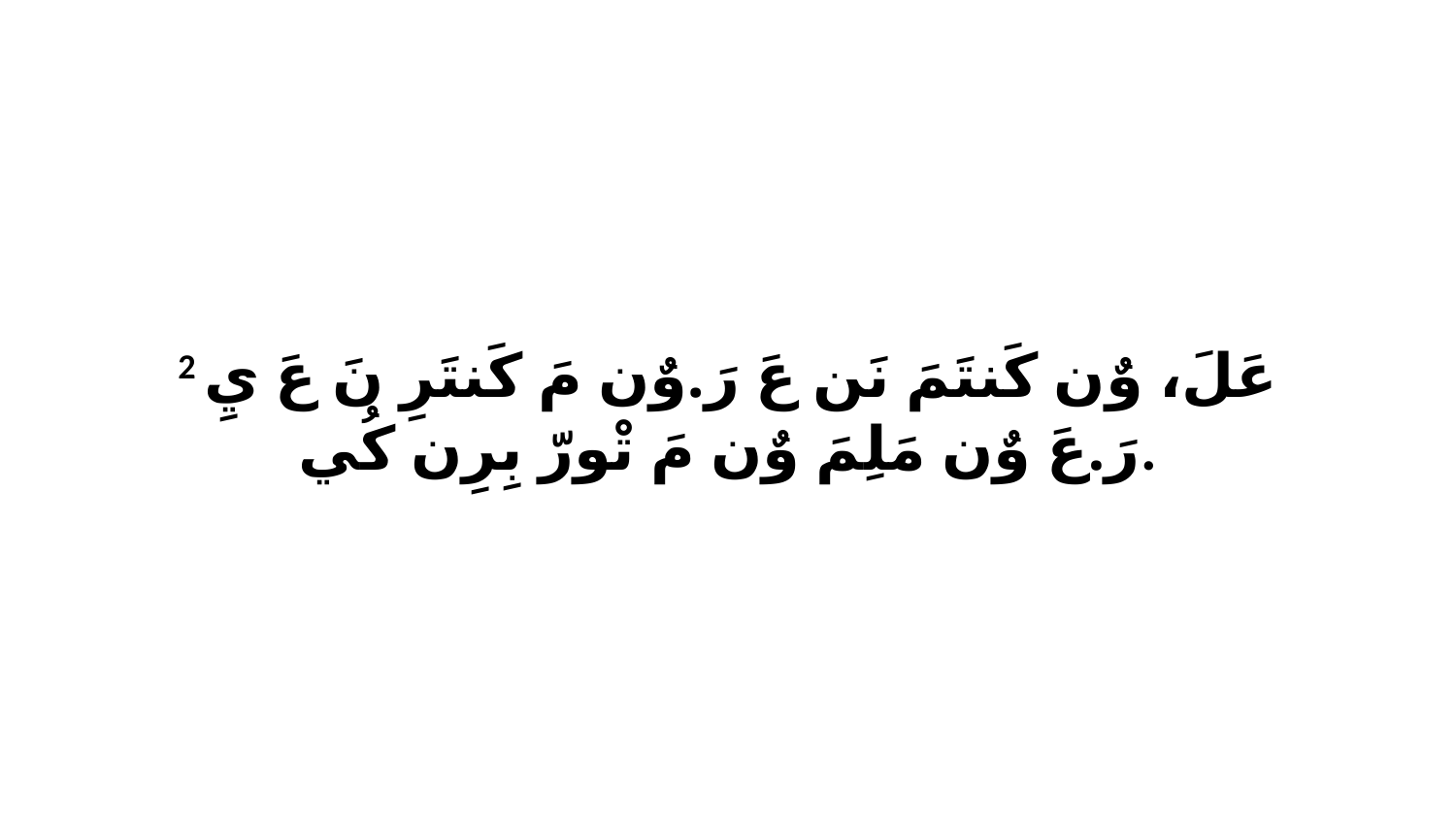

2 عَلَ، وٌن كَنتَمَ نَن عَ رَ.وٌن مَ كَنتَرِ نَ عَ يِ رَ.عَ وٌن مَلِمَ وٌن مَ تْورّ بِرِن كُي.